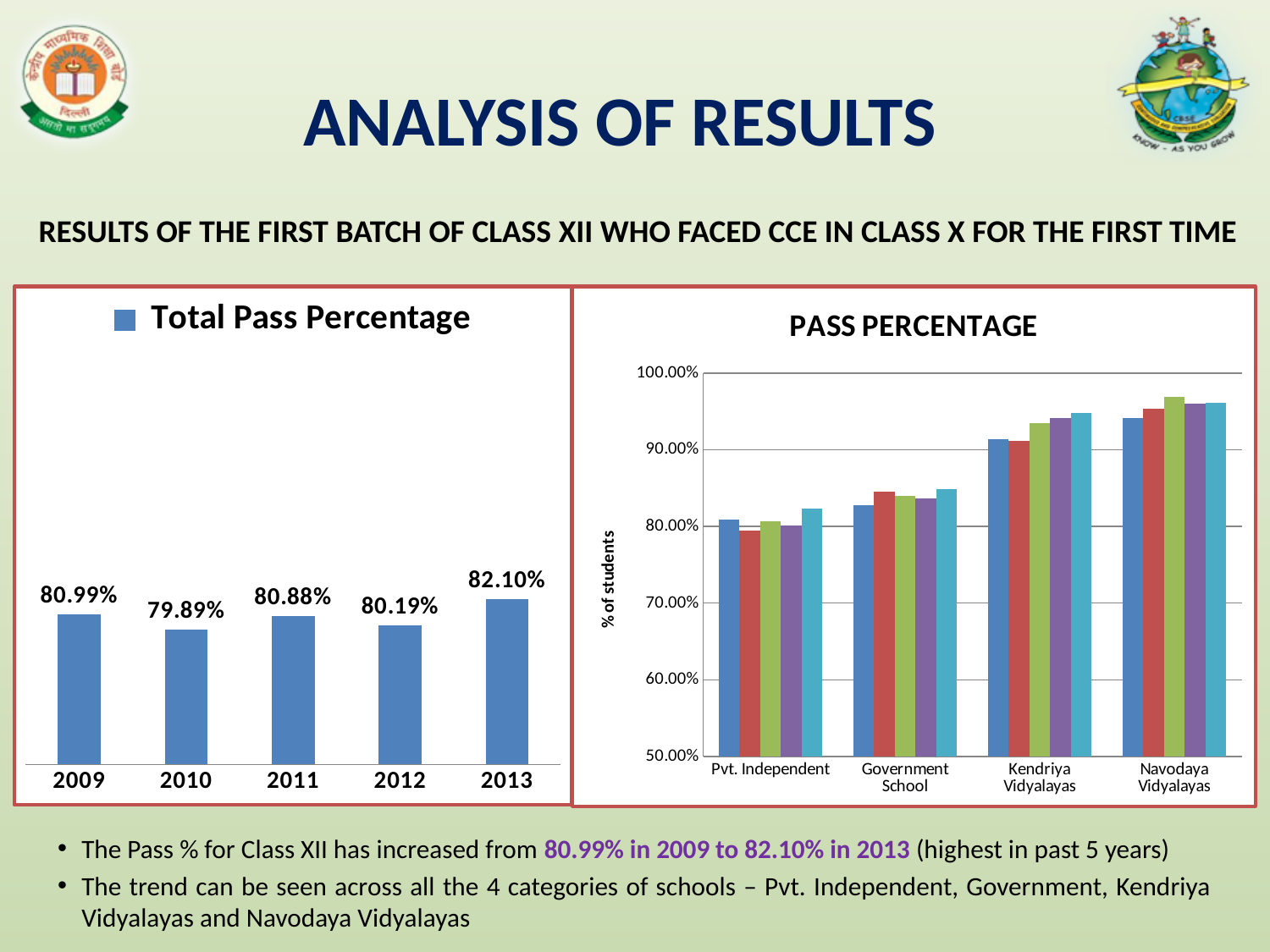

# ANALYSIS OF RESULTS
RESULTS OF THE FIRST BATCH OF CLASS XII WHO FACED CCE IN CLASS X FOR THE FIRST TIME

### Chart

| Category |  Total Pass Percentage |
|---|---|
| 2009 | 0.8099 |
| 2010 | 0.7989 |
| 2011 | 0.8088000000000002 |
| 2012 | 0.8019 |
| 2013 | 0.821 |

### Chart: PASS PERCENTAGE

| Category | 2009 | 2010 | 2011 | 2012 | 2013 |
|---|---|---|---|---|---|
| Pvt. Independent | 0.8094 | 0.7946 | 0.8071 | 0.8011 | 0.8231 |
| Government School | 0.8282 | 0.8449000000000002 | 0.8402 | 0.8366000000000002 | 0.8489000000000002 |
| Kendriya Vidyalayas | 0.9132 | 0.9111 | 0.9342 | 0.9413 | 0.9481 |
| Navodaya Vidyalayas | 0.9409000000000002 | 0.9532 | 0.9687000000000002 | 0.9596000000000002 | 0.9614 |
The Pass % for Class XII has increased from 80.99% in 2009 to 82.10% in 2013 (highest in past 5 years)
The trend can be seen across all the 4 categories of schools – Pvt. Independent, Government, Kendriya Vidyalayas and Navodaya Vidyalayas